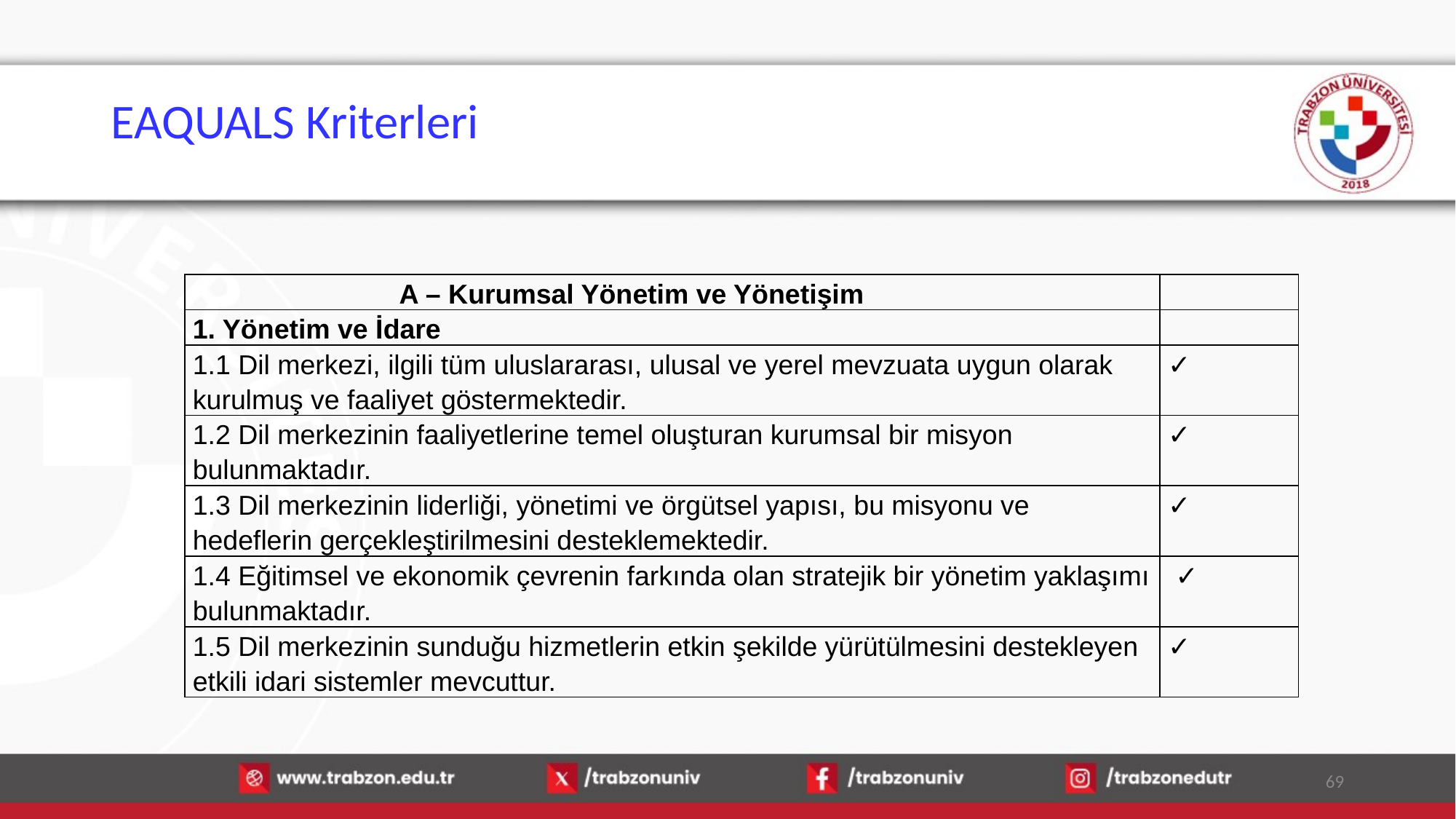

# EAQUALS Kriterleri
| A – Kurumsal Yönetim ve Yönetişim |  |
| --- | --- |
| 1. Yönetim ve İdare |  |
| 1.1 Dil merkezi, ilgili tüm uluslararası, ulusal ve yerel mevzuata uygun olarak kurulmuş ve faaliyet göstermektedir. | ✓ |
| 1.2 Dil merkezinin faaliyetlerine temel oluşturan kurumsal bir misyon bulunmaktadır. | ✓ |
| 1.3 Dil merkezinin liderliği, yönetimi ve örgütsel yapısı, bu misyonu ve hedeflerin gerçekleştirilmesini desteklemektedir. | ✓ |
| 1.4 Eğitimsel ve ekonomik çevrenin farkında olan stratejik bir yönetim yaklaşımı bulunmaktadır. | ✓ |
| 1.5 Dil merkezinin sunduğu hizmetlerin etkin şekilde yürütülmesini destekleyen etkili idari sistemler mevcuttur. | ✓ |
69